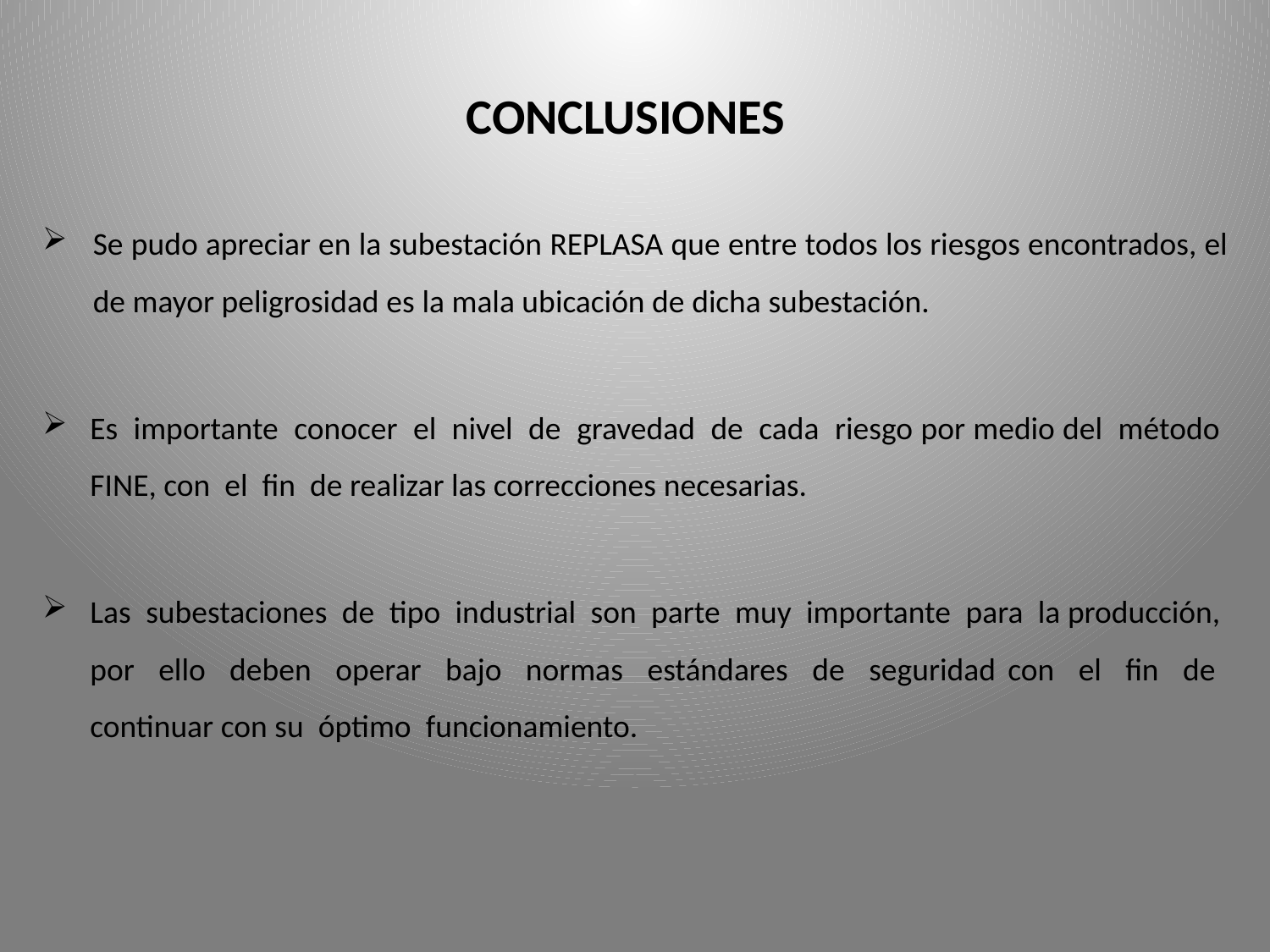

# CONCLUSIONES
Se pudo apreciar en la subestación REPLASA que entre todos los riesgos encontrados, el de mayor peligrosidad es la mala ubicación de dicha subestación.

Es  importante  conocer  el  nivel  de  gravedad  de  cada  riesgo por medio del  método  FINE, con  el  fin  de realizar las correcciones necesarias.

Las  subestaciones  de  tipo  industrial  son  parte  muy  importante  para  la producción,  por  ello  deben  operar  bajo  normas  estándares  de  seguridad con  el  fin  de  continuar con su  óptimo  funcionamiento.